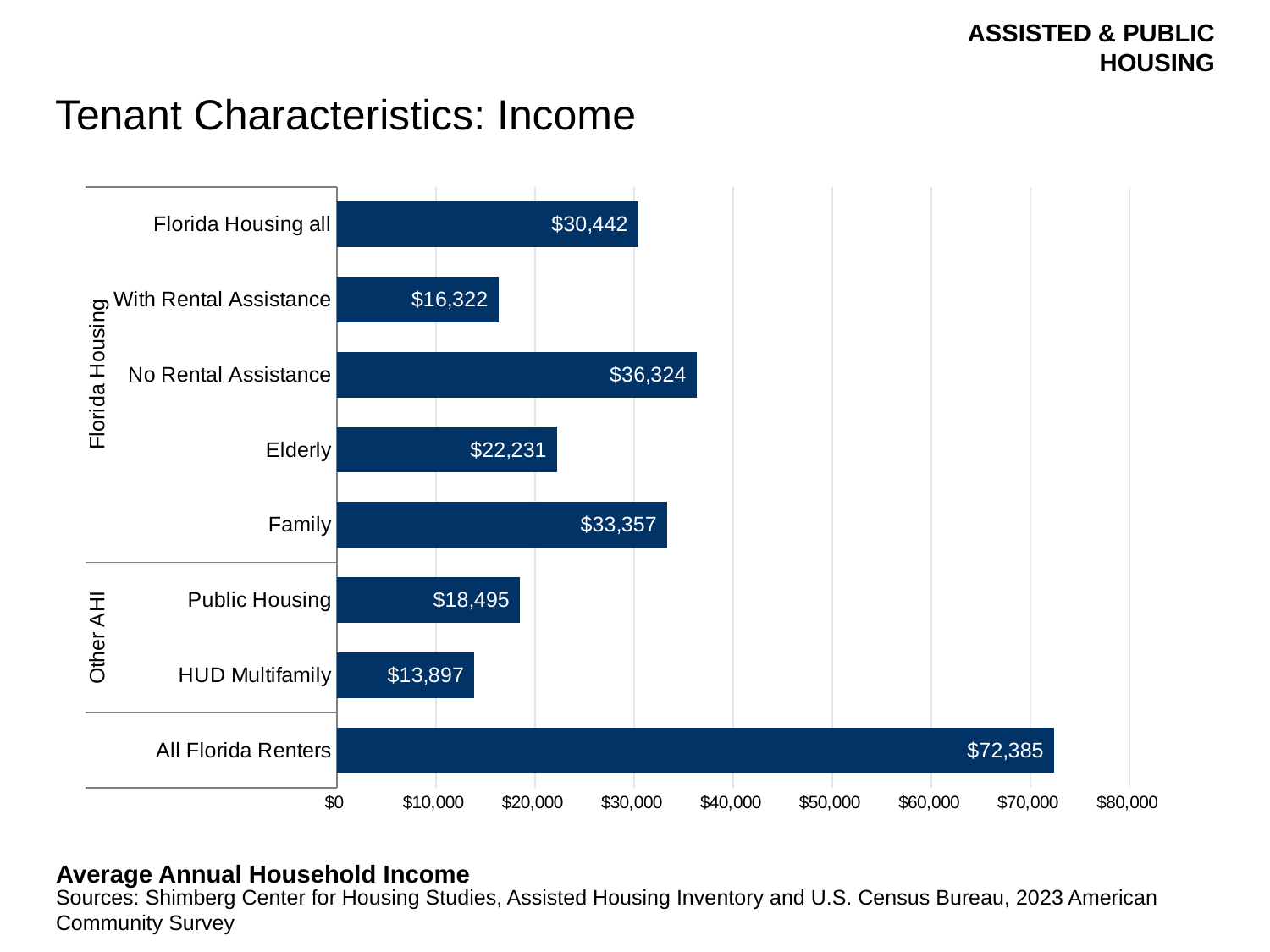

Assisted & Public Housing
# Tenant Characteristics: Income

### Chart

| Category | Average Income |
|---|---|
| All Florida Renters | 72385.0 |
| HUD Multifamily | 13897.0 |
| Public Housing | 18495.0 |
| Family | 33357.0 |
| Elderly | 22231.0 |
| No Rental Assistance | 36324.0 |
| With Rental Assistance | 16322.0 |
| Florida Housing all | 30442.0 |
Average Annual Household Income
Sources: Shimberg Center for Housing Studies, Assisted Housing Inventory and U.S. Census Bureau, 2023 American Community Survey